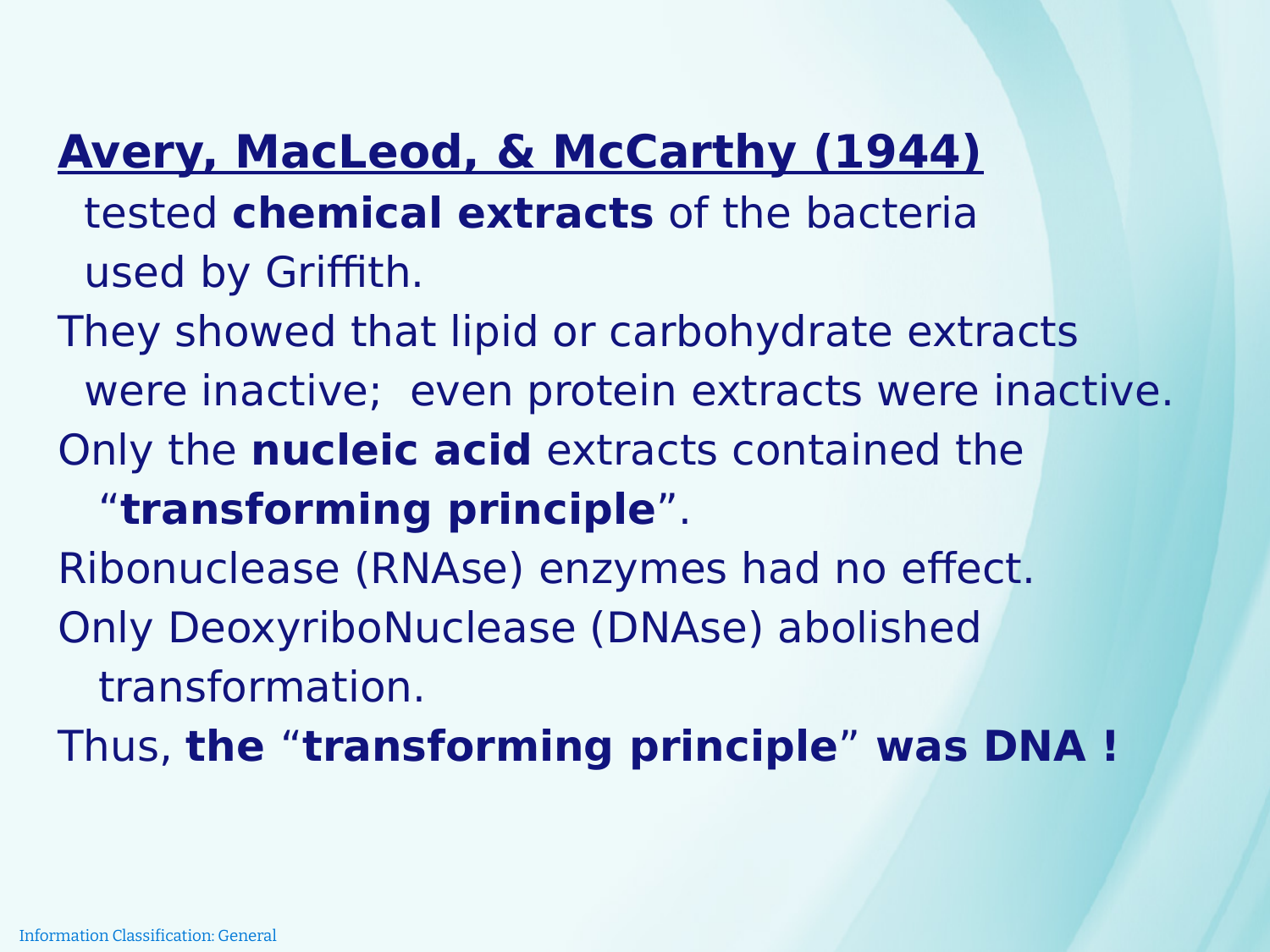

Avery, MacLeod, & McCarthy (1944)
  tested chemical extracts of the bacteria
  used by Griffith.
They showed that lipid or carbohydrate extracts
  were inactive;  even protein extracts were inactive.
Only the nucleic acid extracts contained the
   “transforming principle”.
Ribonuclease (RNAse) enzymes had no effect.
Only DeoxyriboNuclease (DNAse) abolished
   transformation.
Thus, the “transforming principle” was DNA !